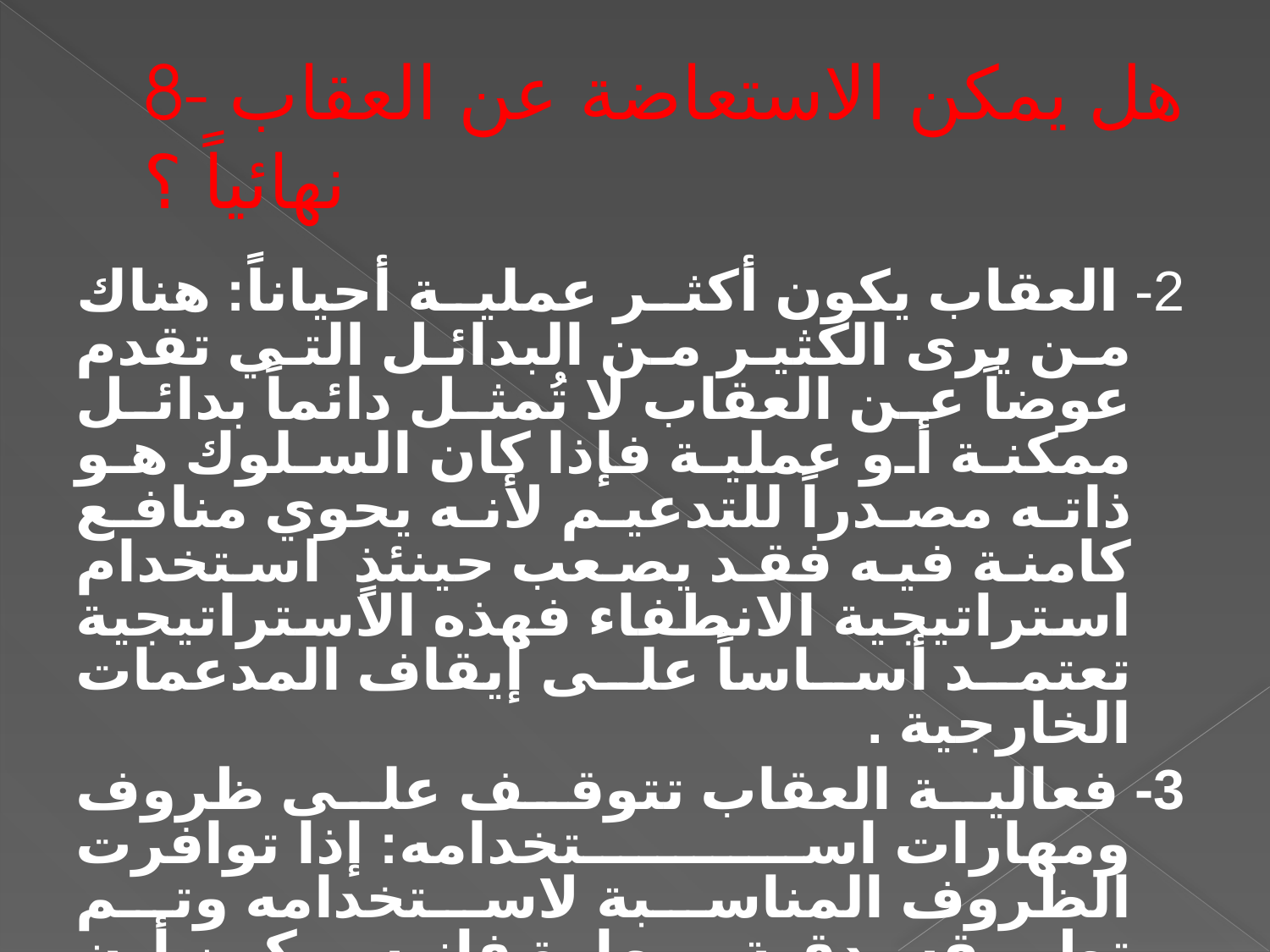

# 8- هل يمكن الاستعاضة عن العقاب نهائياً ؟
2- العقاب يكون أكثر عملية أحياناً: هناك من يرى الكثير من البدائل التي تقدم عوضاً عن العقاب لا تُمثل دائماً بدائل ممكنة أو عملية فإذا كان السلوك هو ذاته مصدراً للتدعيم لأنه يحوي منافع كامنة فيه فقد يصعب حينئذٍ  استخدام استراتيجية الانطفاء فهذه الاستراتيجية تعتمد أساساً على إيقاف المدعمات الخارجية .
3- فعالية العقاب تتوقف على ظروف ومهارات استخدامه: إذا توافرت الظروف المناسبة لاستخدامه وتم تطبيقه بدقة ومهارة فإنه يمكن أن يكون أداة فعالة في تغيير السلوك .